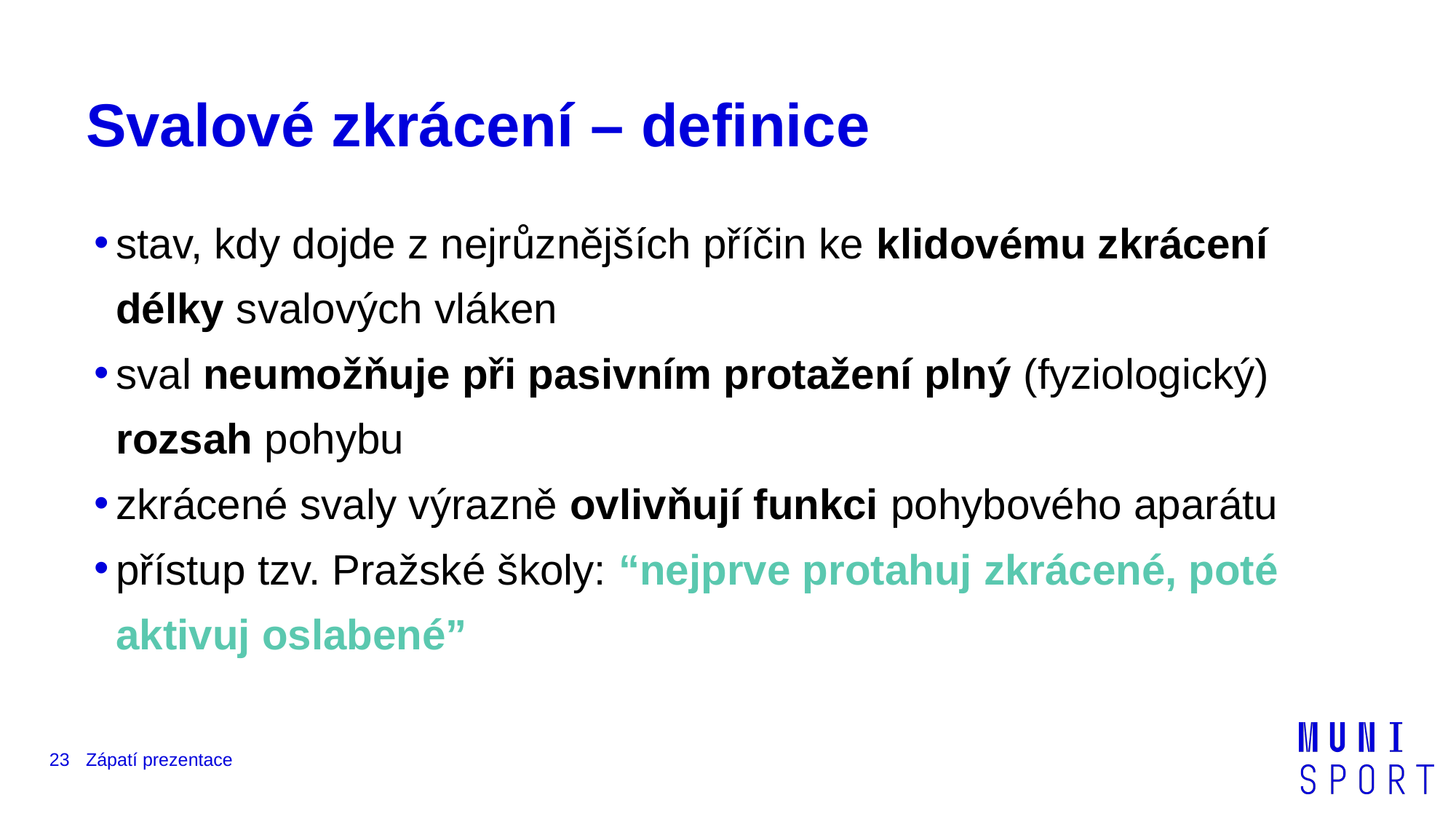

# Svalové zkrácení – definice
stav, kdy dojde z nejrůznějších příčin ke klidovému zkrácení délky svalových vláken
sval neumožňuje při pasivním protažení plný (fyziologický) rozsah pohybu
zkrácené svaly výrazně ovlivňují funkci pohybového aparátu
přístup tzv. Pražské školy: “nejprve protahuj zkrácené, poté aktivuj oslabené”
23
Zápatí prezentace